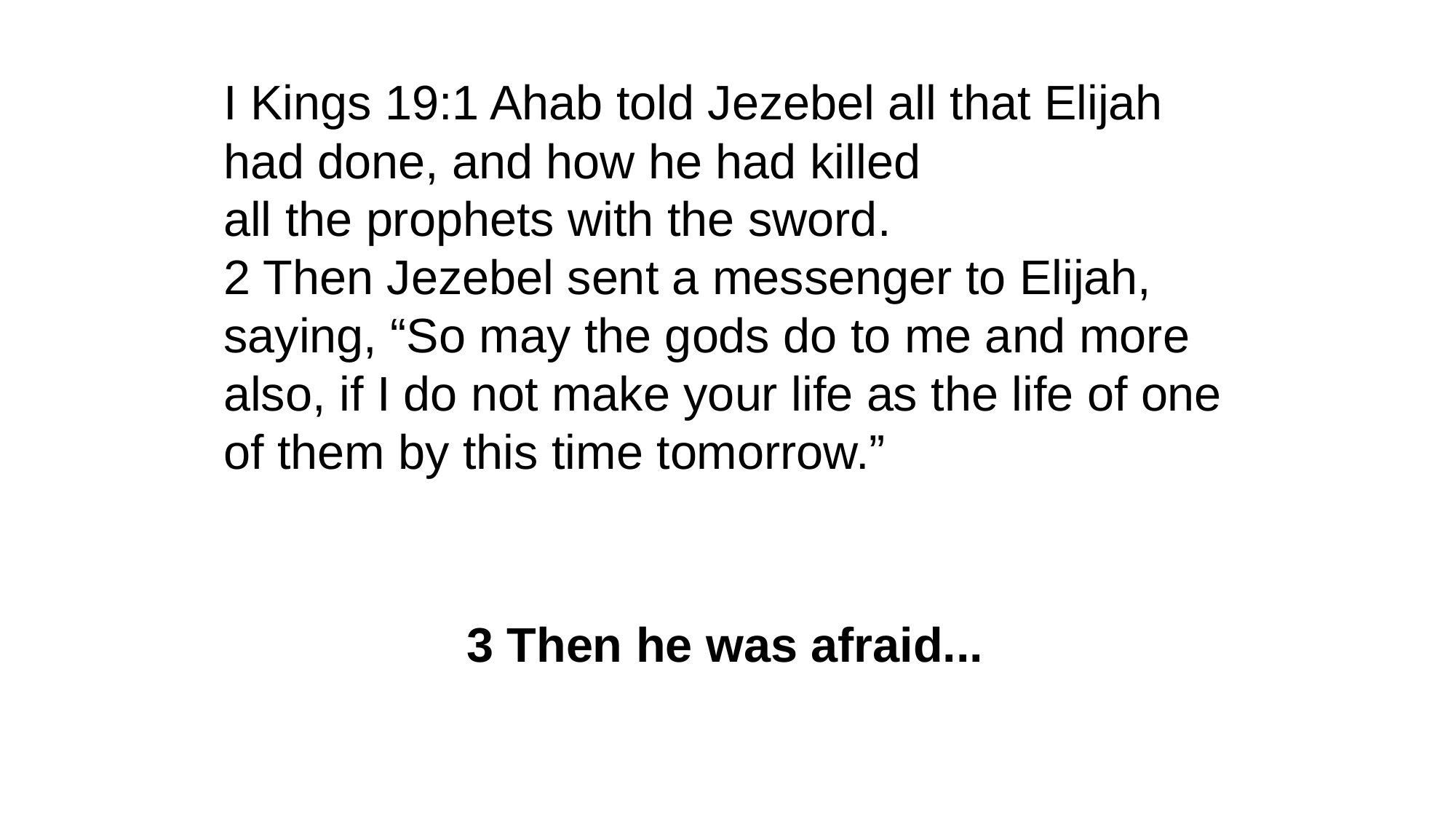

I Kings 19:1 Ahab told Jezebel all that Elijah had done, and how he had killed
all the prophets with the sword.
2 Then Jezebel sent a messenger to Elijah, saying, “So may the gods do to me and more also, if I do not make your life as the life of one of them by this time tomorrow.”
3 Then he was afraid...